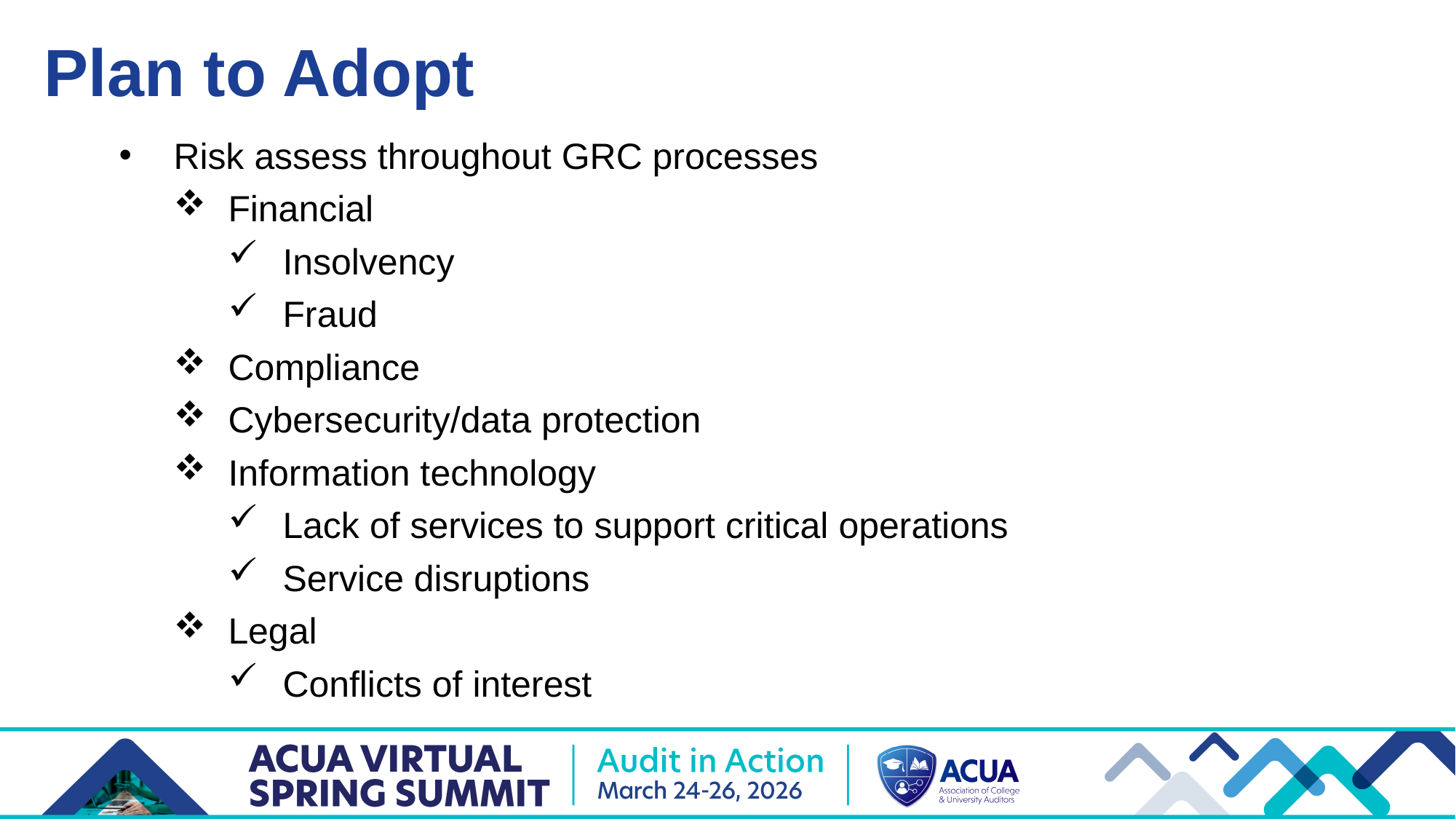

Plan to Adopt
Risk assess throughout GRC processes
Financial
Insolvency
Fraud
Compliance
Cybersecurity/data protection
Information technology
Lack of services to support critical operations
Service disruptions
Legal
Conflicts of interest